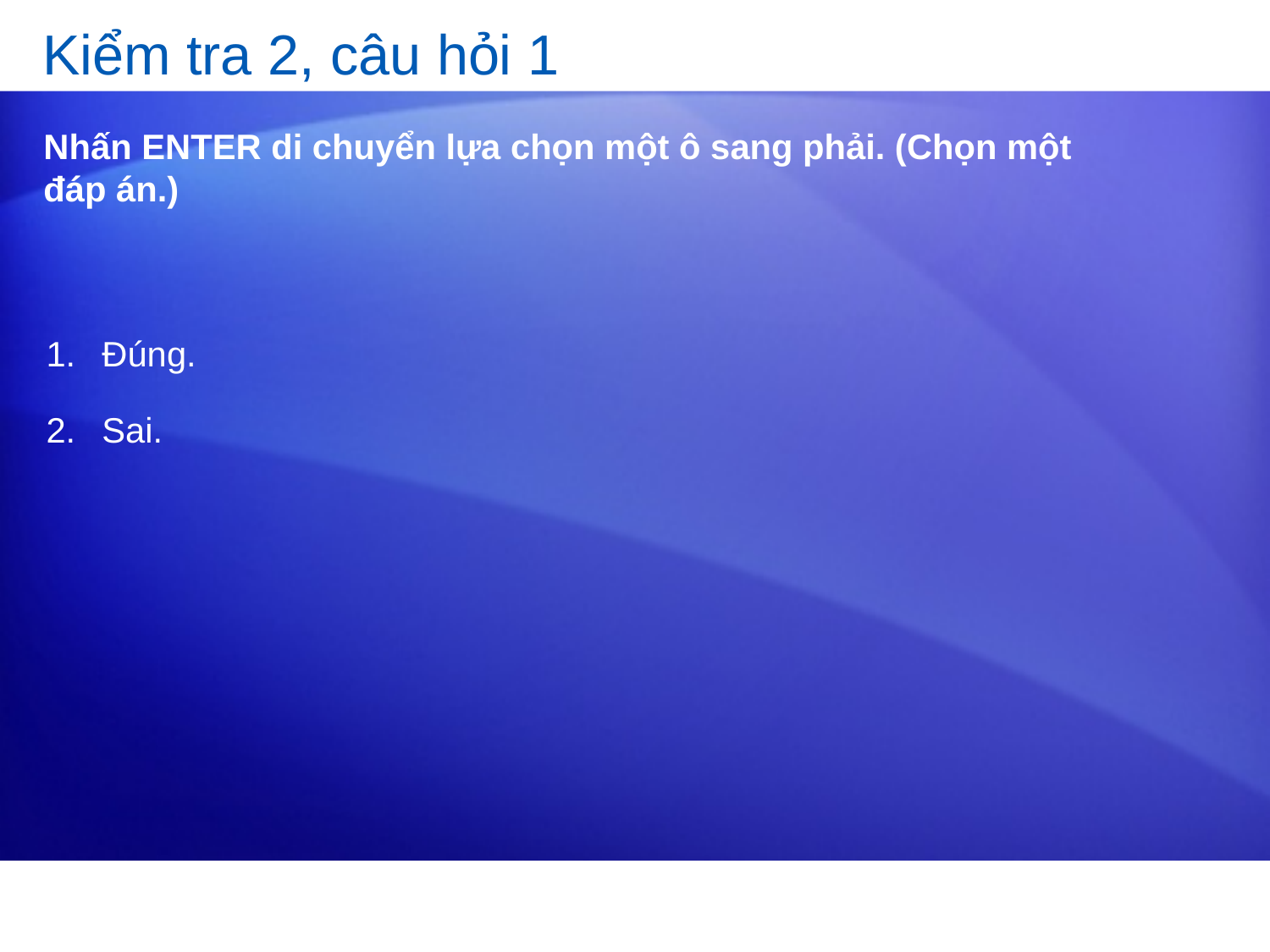

# Kiểm tra 2, câu hỏi 1
Nhấn ENTER di chuyển lựa chọn một ô sang phải. (Chọn một đáp án.)
Đúng.
Sai.